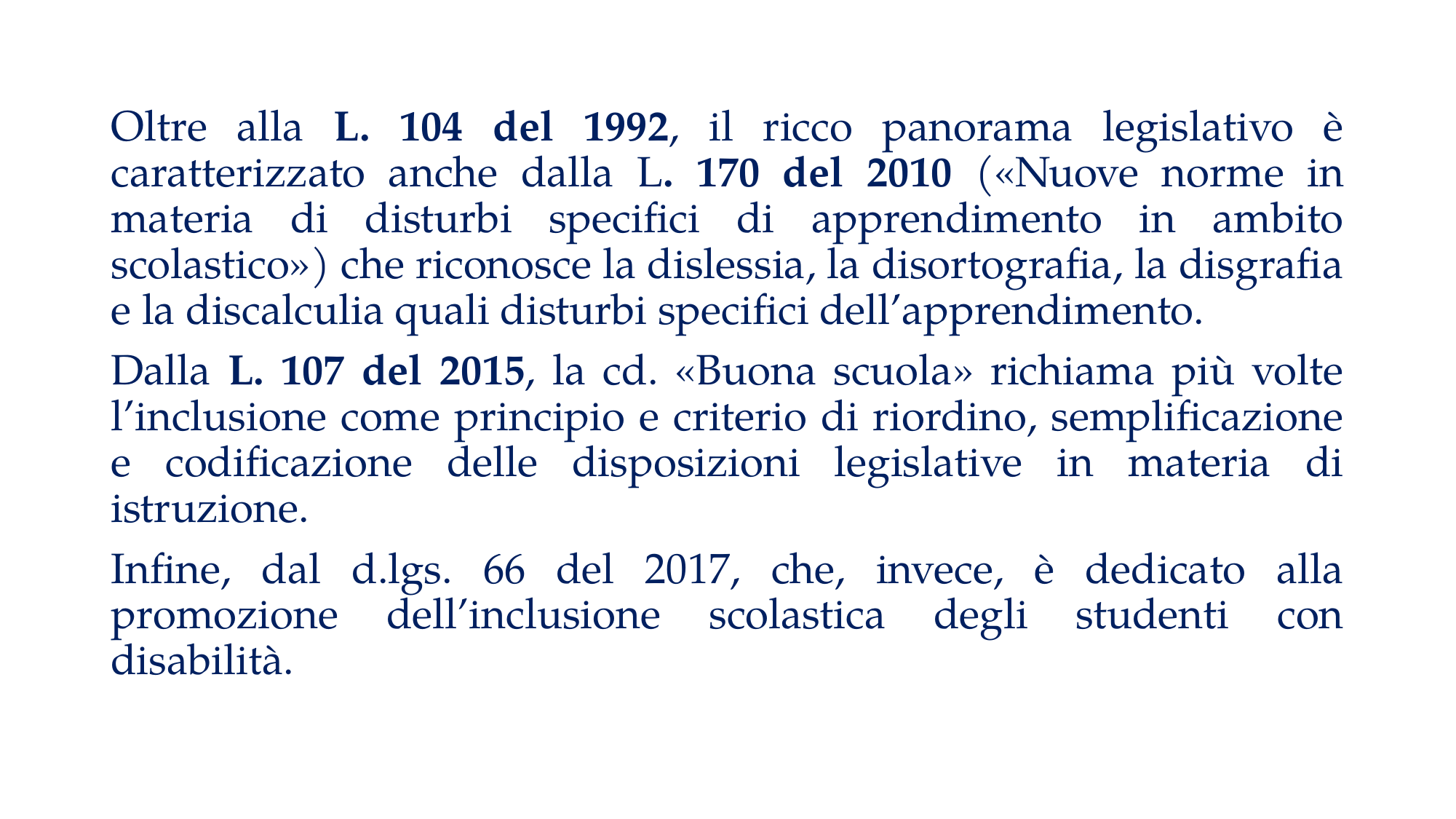

Oltre alla L. 104 del 1992, il ricco panorama legislativo è caratterizzato anche dalla L. 170 del 2010 («Nuove norme in materia di disturbi specifici di apprendimento in ambito scolastico») che riconosce la dislessia, la disortografia, la disgrafia e la discalculia quali disturbi specifici dell’apprendimento.
Dalla L. 107 del 2015, la cd. «Buona scuola» richiama più volte l’inclusione come principio e criterio di riordino, semplificazione e codificazione delle disposizioni legislative in materia di istruzione.
Infine, dal d.lgs. 66 del 2017, che, invece, è dedicato alla promozione dell’inclusione scolastica degli studenti con disabilità.